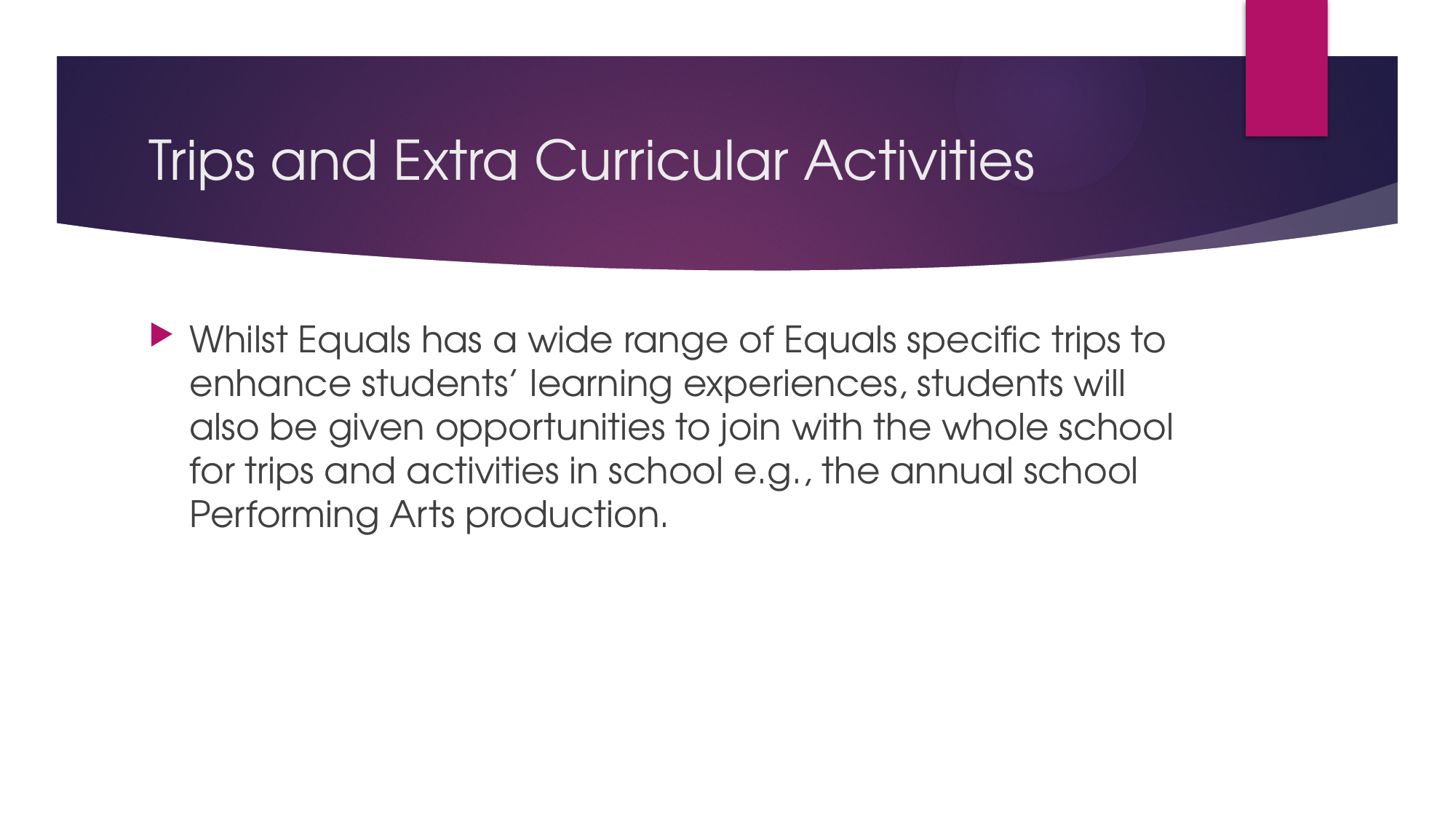

# Trips and Extra Curricular Activities
Whilst Equals has a wide range of Equals specific trips to enhance students’ learning experiences, students will also be given opportunities to join with the whole school for trips and activities in school e.g., the annual school Performing Arts production.